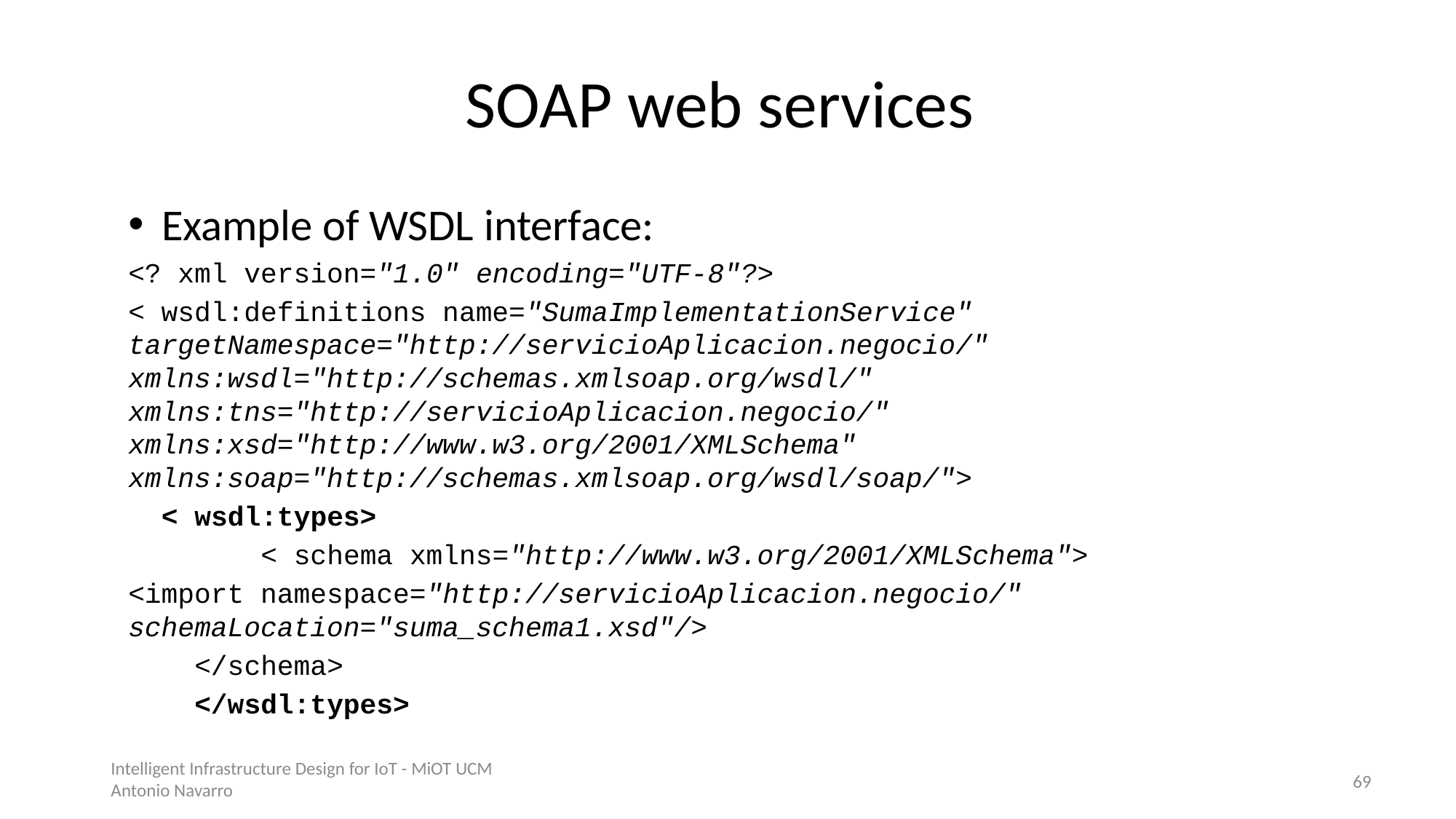

# SOAP web services
Example of WSDL interface:
<? xml version="1.0" encoding="UTF-8"?>
< wsdl:definitions name="SumaImplementationService" targetNamespace="http://servicioAplicacion.negocio/" xmlns:wsdl="http://schemas.xmlsoap.org/wsdl/" xmlns:tns="http://servicioAplicacion.negocio/" xmlns:xsd="http://www.w3.org/2001/XMLSchema" xmlns:soap="http://schemas.xmlsoap.org/wsdl/soap/">
  < wsdl:types>
        < schema xmlns="http://www.w3.org/2001/XMLSchema">
<import namespace="http://servicioAplicacion.negocio/" schemaLocation="suma_schema1.xsd"/>
    </schema>
    </wsdl:types>
Intelligent Infrastructure Design for IoT - MiOT UCM
Antonio Navarro
69